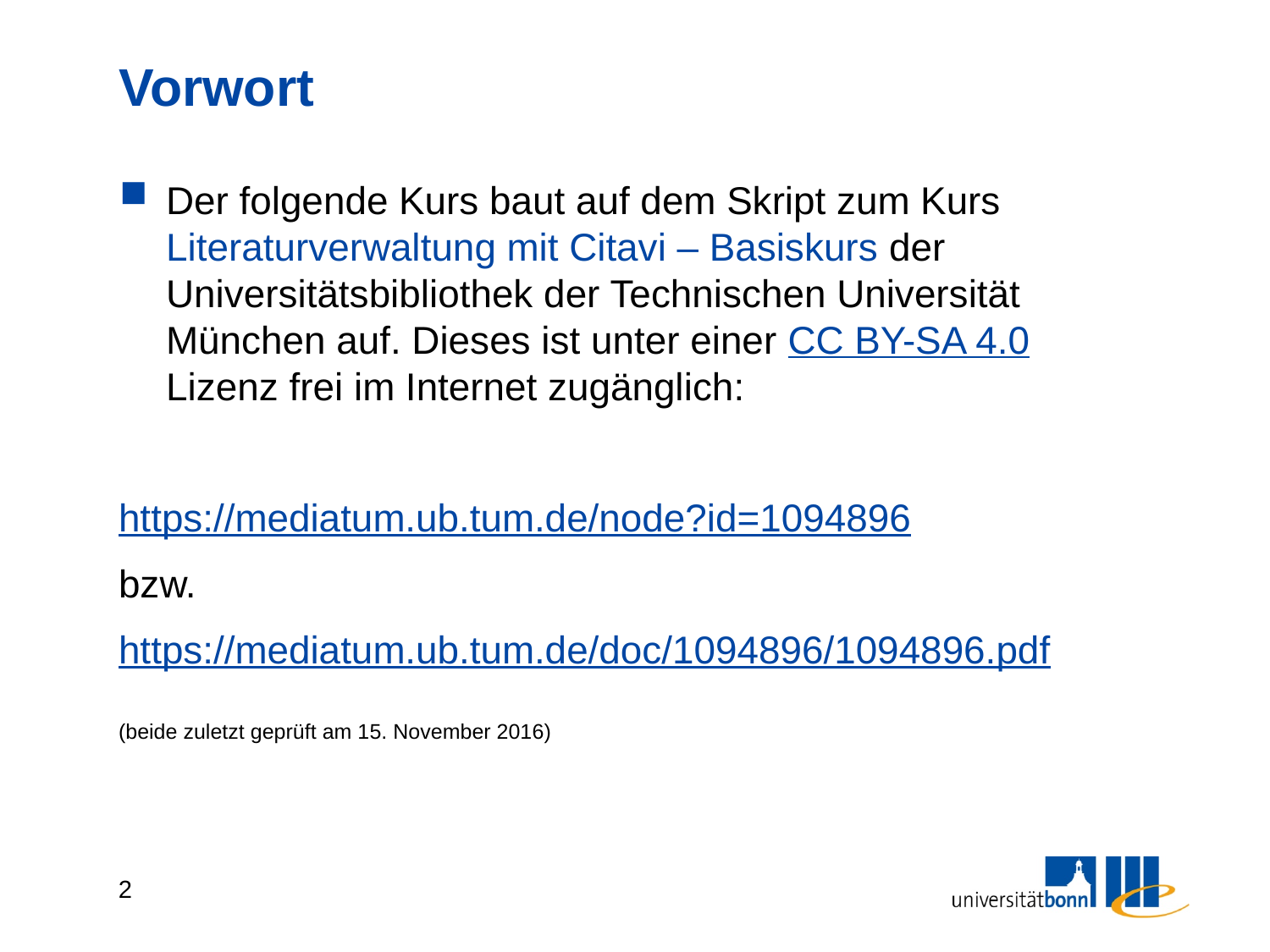

# Vorwort
Der folgende Kurs baut auf dem Skript zum Kurs Literaturverwaltung mit Citavi – Basiskurs der Universitätsbibliothek der Technischen Universität München auf. Dieses ist unter einer CC BY-SA 4.0 Lizenz frei im Internet zugänglich:

https://mediatum.ub.tum.de/node?id=1094896
bzw.
https://mediatum.ub.tum.de/doc/1094896/1094896.pdf

(beide zuletzt geprüft am 15. November 2016)